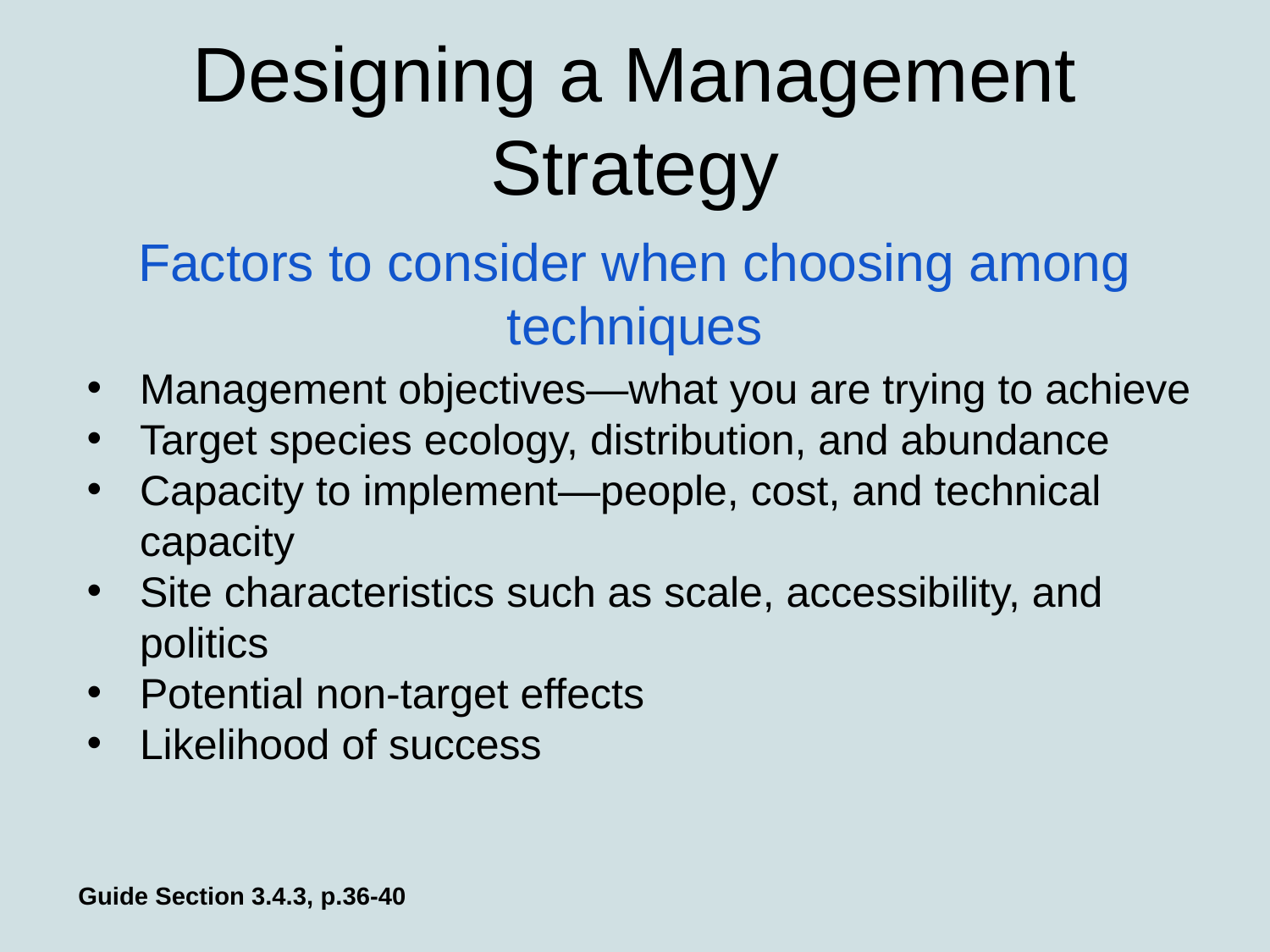

# Designing a Management Strategy
Factors to consider when choosing among techniques
Management objectives—what you are trying to achieve
Target species ecology, distribution, and abundance
Capacity to implement—people, cost, and technical capacity
Site characteristics such as scale, accessibility, and politics
Potential non-target effects
Likelihood of success
Guide Section 3.4.3, p.36-40